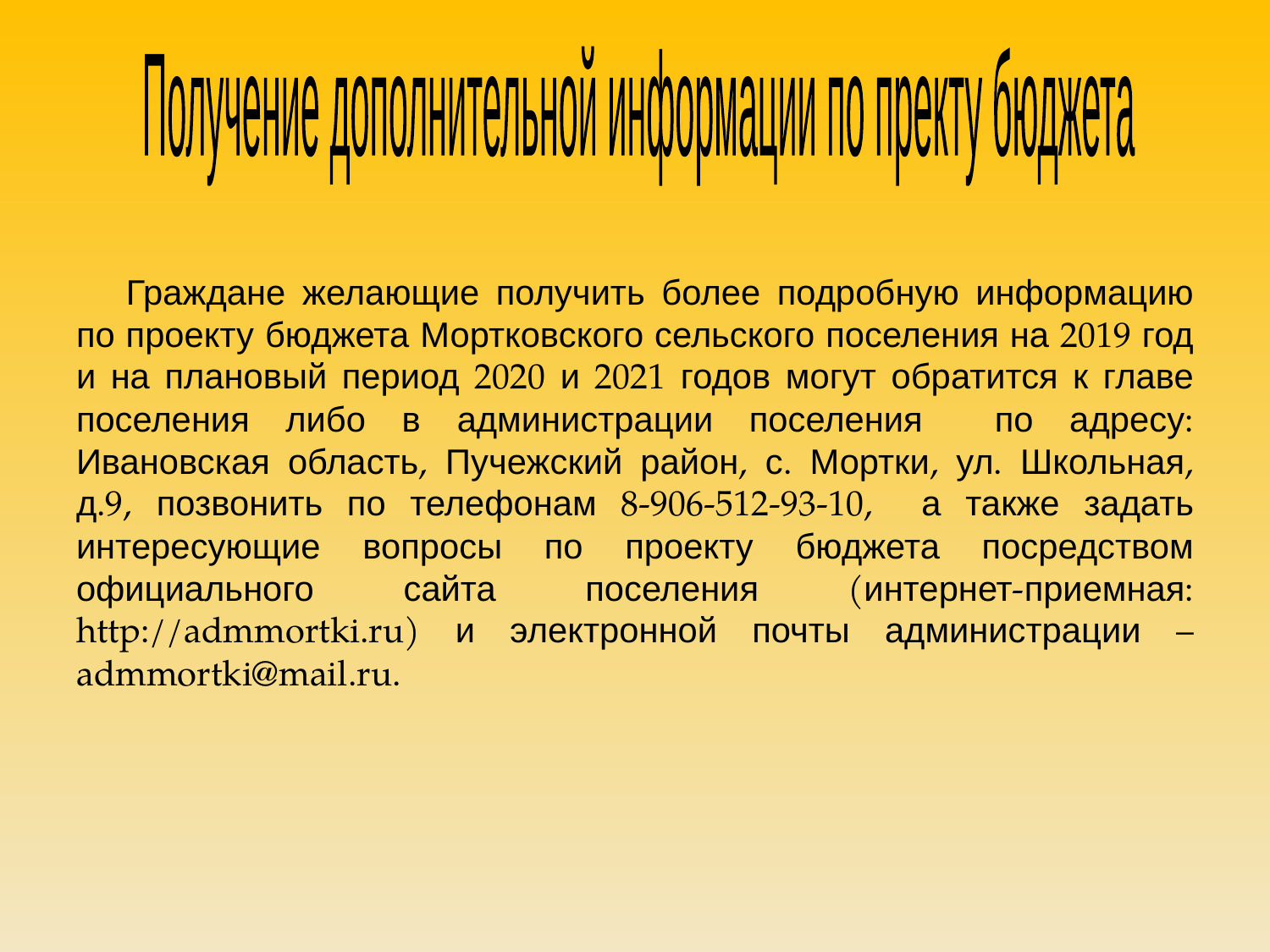

Получение дополнительной информации по пректу бюджета

Граждане желающие получить более подробную информацию по проекту бюджета Мортковского сельского поселения на 2019 год и на плановый период 2020 и 2021 годов могут обратится к главе поселения либо в администрации поселения  по адресу: Ивановская область, Пучежский район, с. Мортки, ул. Школьная, д.9, позвонить по телефонам 8-906-512-93-10,  а также задать интересующие вопросы по проекту бюджета посредством официального сайта поселения (интернет-приемная: http://admmortki.ru) и электронной почты администрации –admmortki@mail.ru.